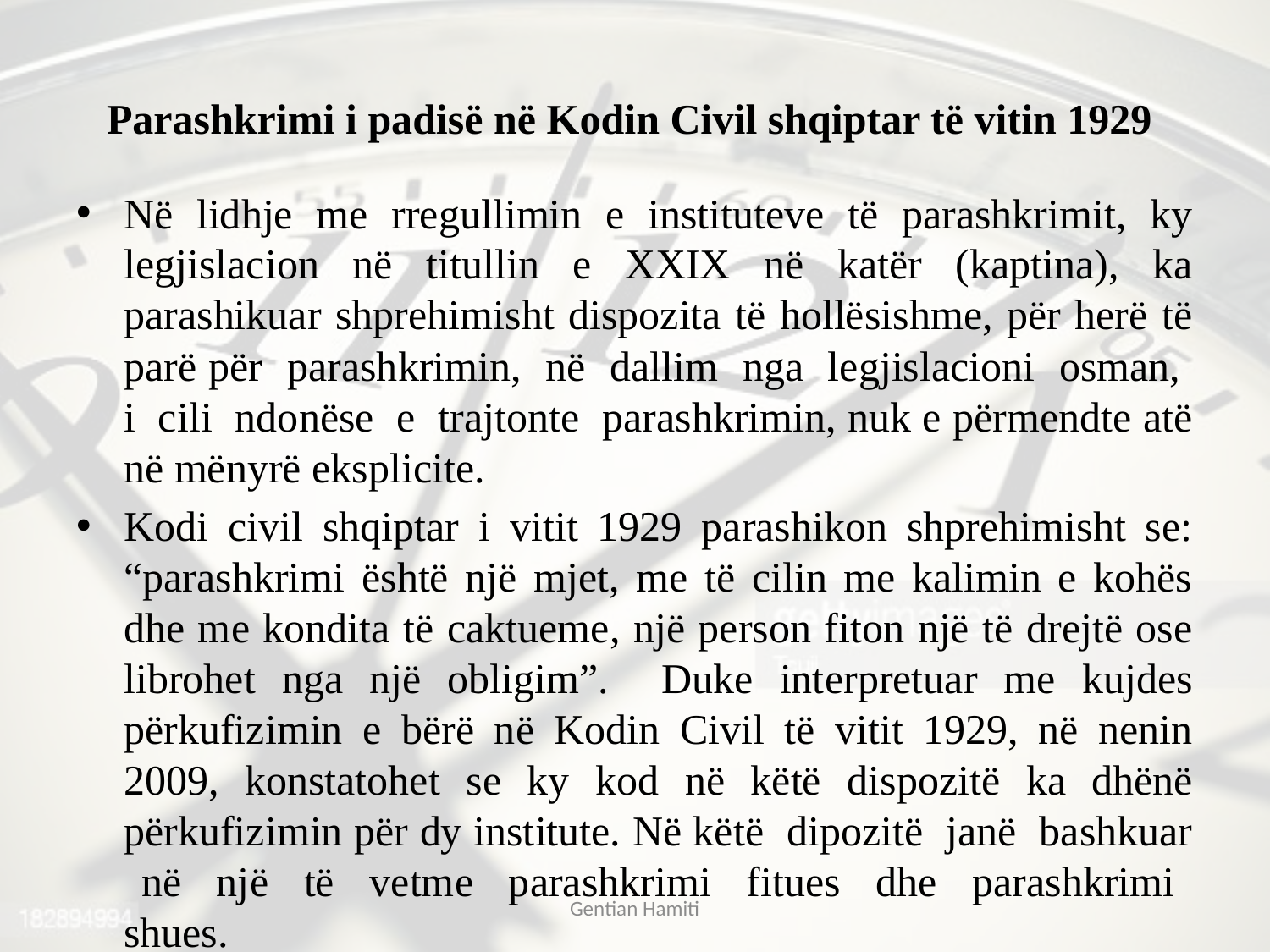

# Parashkrimi i padisë në Kodin Civil shqiptar të vitin 1929
Në lidhje me rregullimin e instituteve të parashkrimit, ky legjislacion në titullin e XXIX në katër (kaptina), ka parashikuar shprehimisht dispozita të hollësishme, për herë të parë për  parashkrimin,  në  dallim  nga  legjislacioni  osman,  i  cili  ndonëse  e  trajtonte  parashkrimin, nuk e përmendte atë në mënyrë eksplicite.
Kodi civil shqiptar i vitit 1929 parashikon shprehimisht se: “parashkrimi është një mjet, me të cilin me kalimin e kohës dhe me kondita të caktueme, një person fiton një të drejtë ose librohet nga një obligim”.  Duke interpretuar me kujdes përkufizimin e bërë në Kodin Civil të vitit 1929, në nenin 2009, konstatohet se ky kod në këtë dispozitë ka dhënë përkufizimin për dy institute. Në këtë  dipozitë  janë  bashkuar  në  një  të  vetme  parashkrimi  fitues  dhe  parashkrimi  shues.
Gentian Hamiti